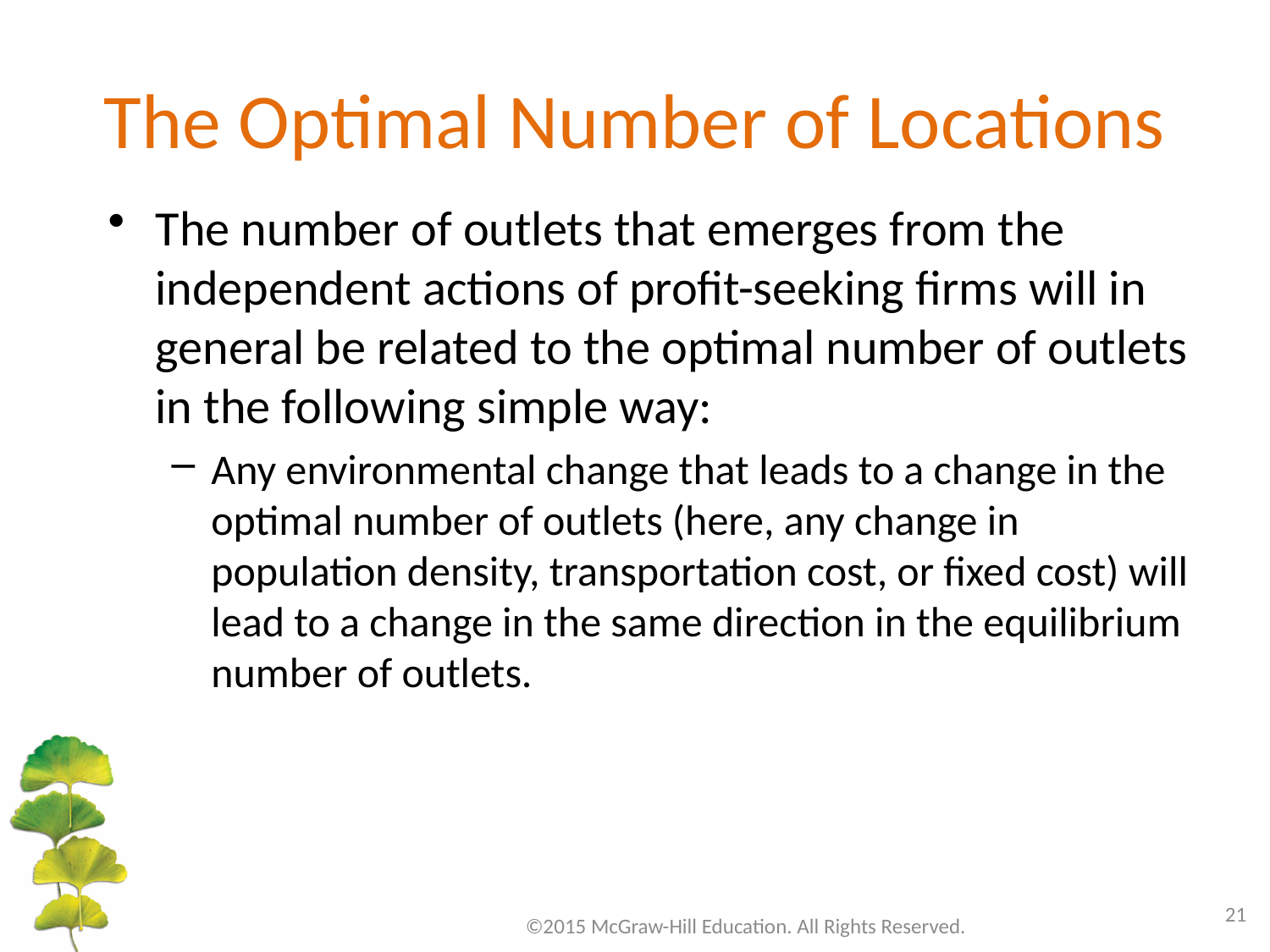

# The Optimal Number of Locations
The number of outlets that emerges from the independent actions of profit-seeking firms will in general be related to the optimal number of outlets in the following simple way:
Any environmental change that leads to a change in the optimal number of outlets (here, any change in population density, transportation cost, or fixed cost) will lead to a change in the same direction in the equilibrium number of outlets.
21
©2015 McGraw-Hill Education. All Rights Reserved.